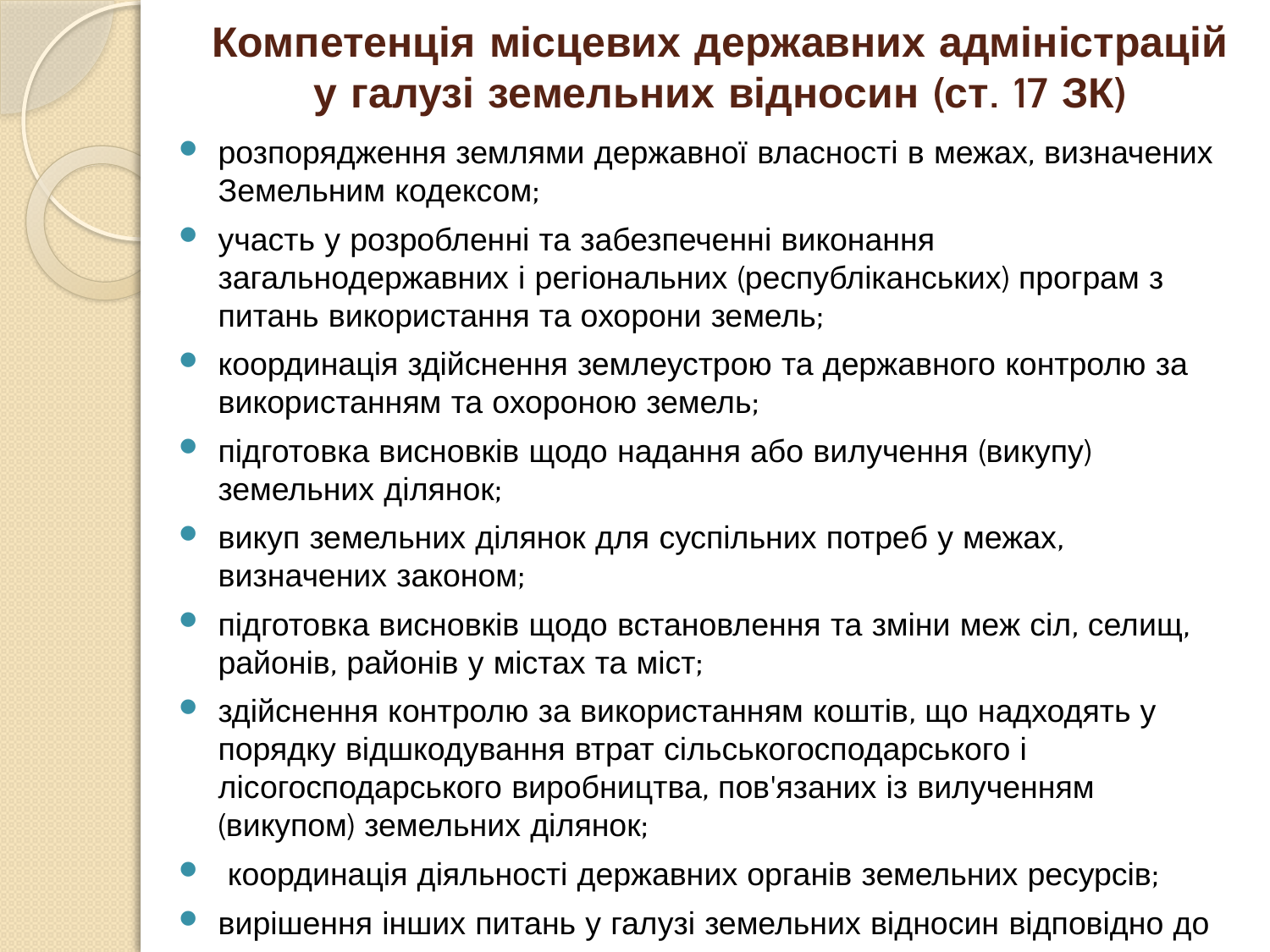

# Компетенція місцевих державних адміністрацій у галузі земельних відносин (ст. 17 ЗК)
розпорядження землями державної власності в межах, визначених Земельним кодексом;
участь у розробленні та забезпеченні виконання загальнодержавних і регіональних (республіканських) програм з питань використання та охорони земель;
координація здійснення землеустрою та державного контролю за використанням та охороною земель;
підготовка висновків щодо надання або вилучення (викупу) земельних ділянок;
викуп земельних ділянок для суспільних потреб у межах, визначених законом;
підготовка висновків щодо встановлення та зміни меж сіл, селищ, районів, районів у містах та міст;
здійснення контролю за використанням коштів, що надходять у порядку відшкодування втрат сільськогосподарського і лісогосподарського виробництва, пов'язаних із вилученням (викупом) земельних ділянок;
 координація діяльності державних органів земельних ресурсів;
вирішення інших питань у галузі земельних відносин відповідно до закону.